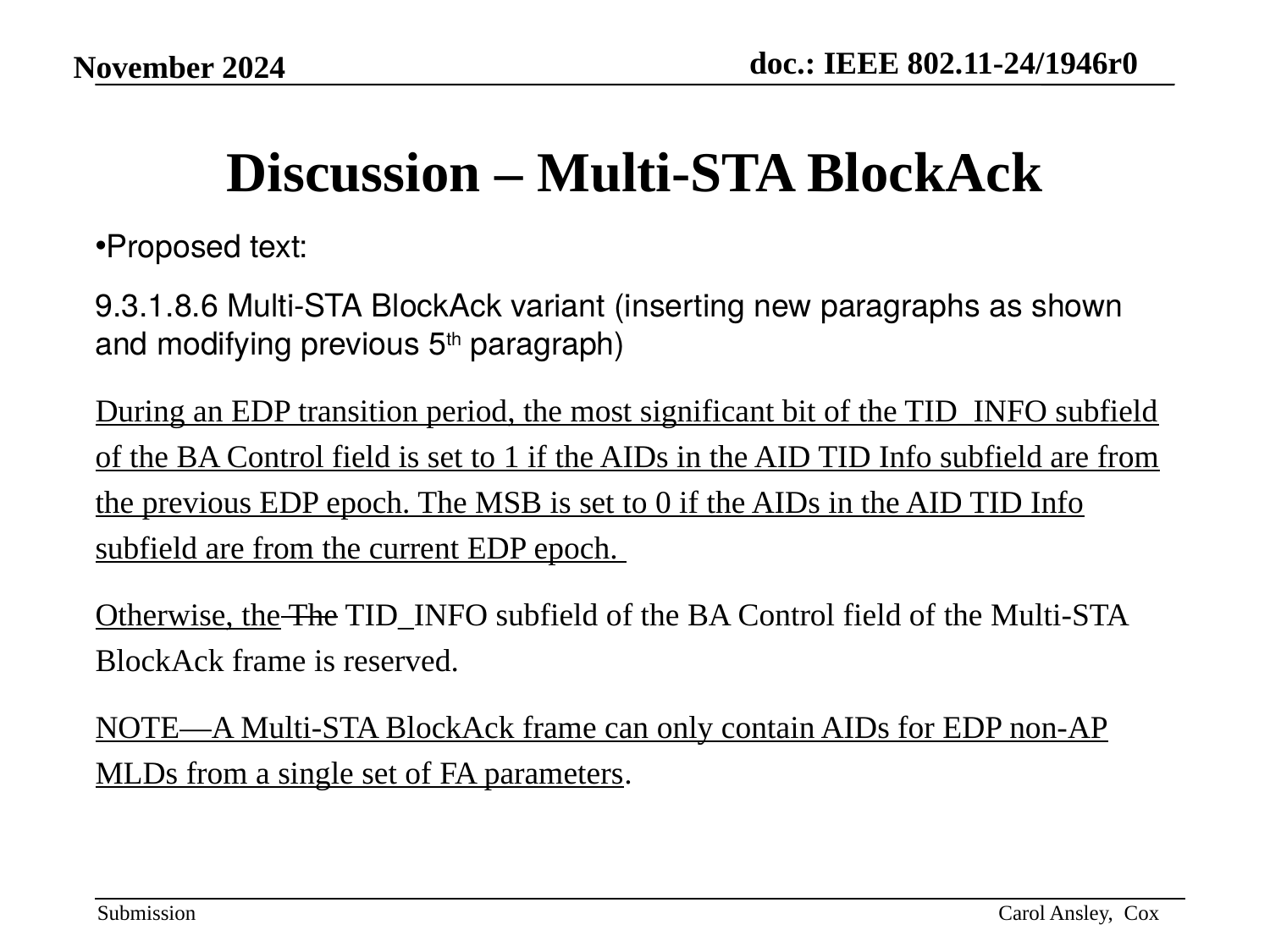

# Discussion – Multi-STA BlockAck
Proposed text:
9.3.1.8.6 Multi-STA BlockAck variant (inserting new paragraphs as shown and modifying previous 5th paragraph)
During an EDP transition period, the most significant bit of the TID_INFO subfield of the BA Control field is set to 1 if the AIDs in the AID TID Info subfield are from the previous EDP epoch. The MSB is set to 0 if the AIDs in the AID TID Info subfield are from the current EDP epoch.
Otherwise, the The TID_INFO subfield of the BA Control field of the Multi-STA BlockAck frame is reserved.
NOTE—A Multi-STA BlockAck frame can only contain AIDs for EDP non-AP MLDs from a single set of FA parameters.